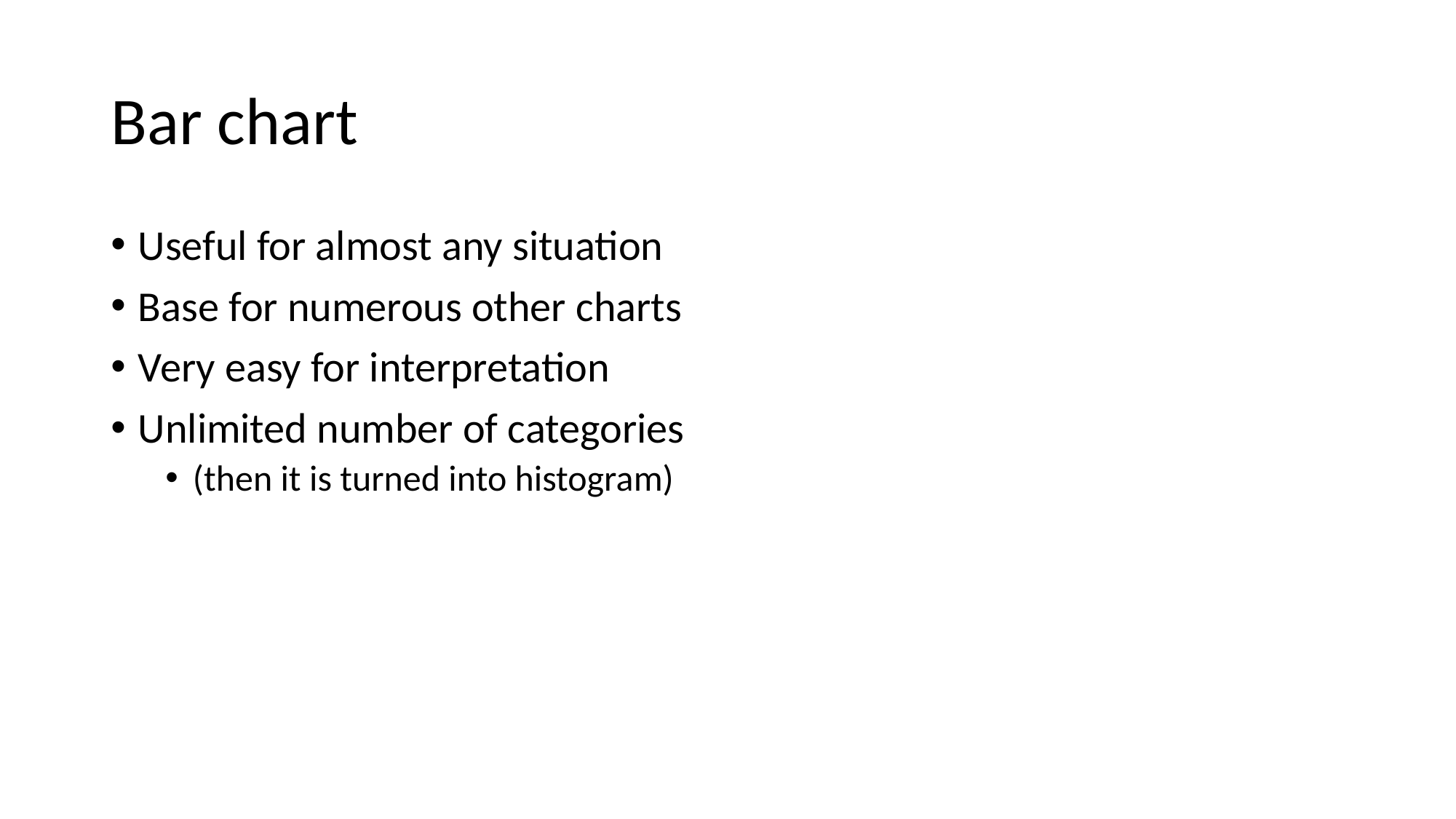

# Bar chart
Useful for almost any situation
Base for numerous other charts
Very easy for interpretation
Unlimited number of categories
(then it is turned into histogram)